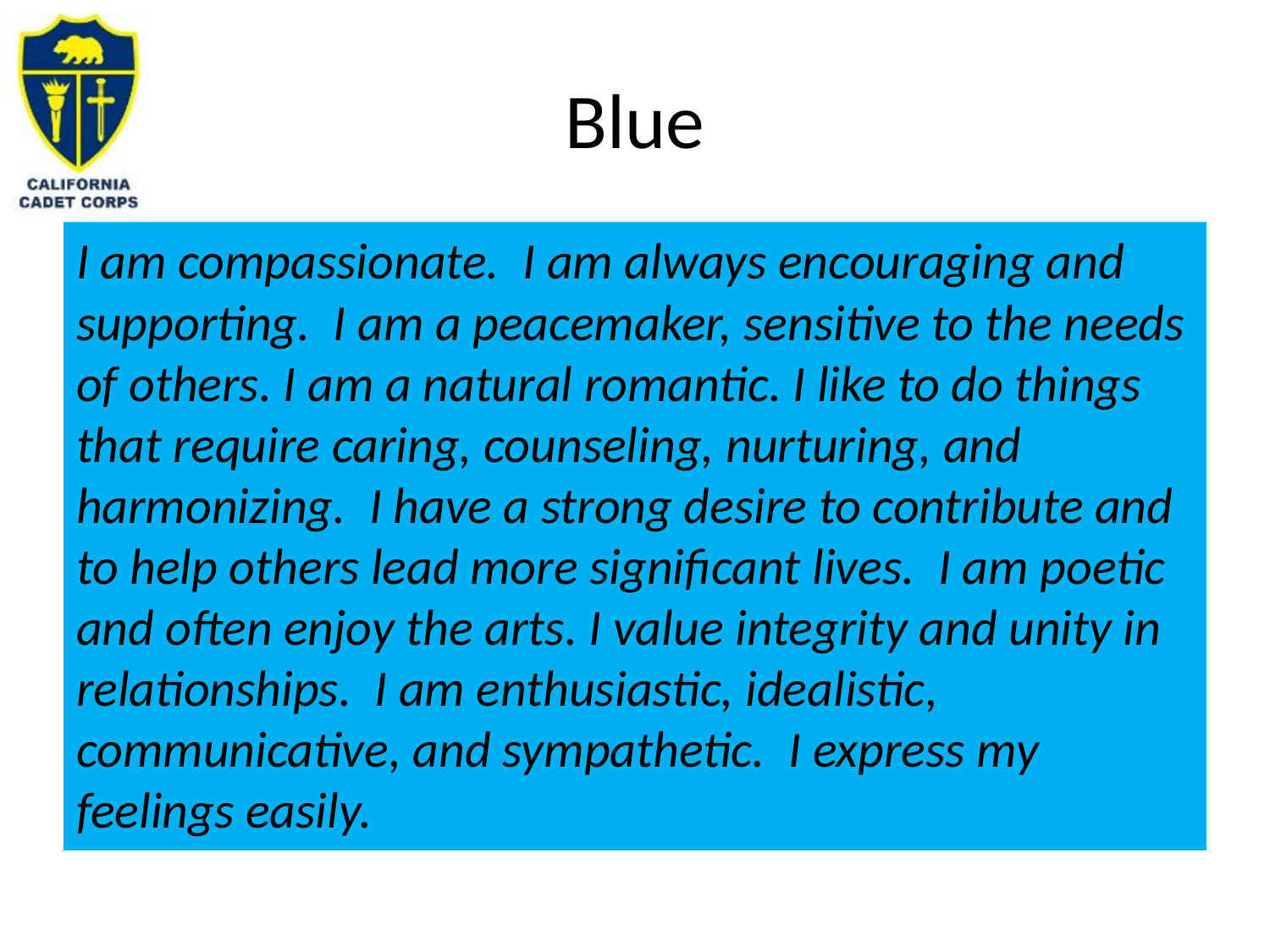

# Blue
I am compassionate.  I am always encouraging and supporting.  I am a peacemaker, sensitive to the needs of others. I am a natural romantic. I like to do things that require caring, counseling, nurturing, and harmonizing.  I have a strong desire to contribute and to help others lead more significant lives.  I am poetic and often enjoy the arts. I value integrity and unity in relationships.  I am enthusiastic, idealistic, communicative, and sympathetic.  I express my feelings easily.